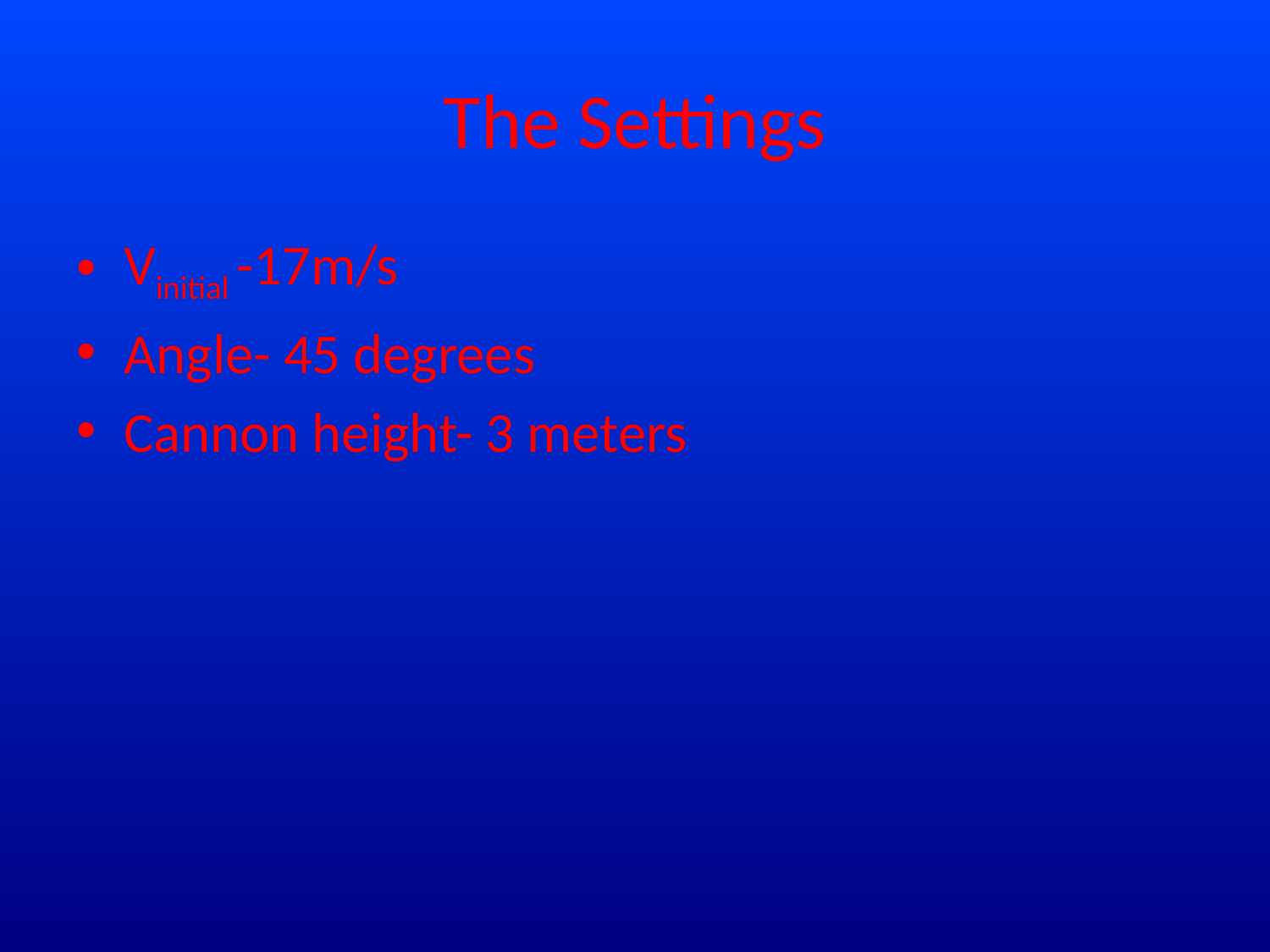

# The Settings
Vinitial -17m/s
Angle- 45 degrees
Cannon height- 3 meters